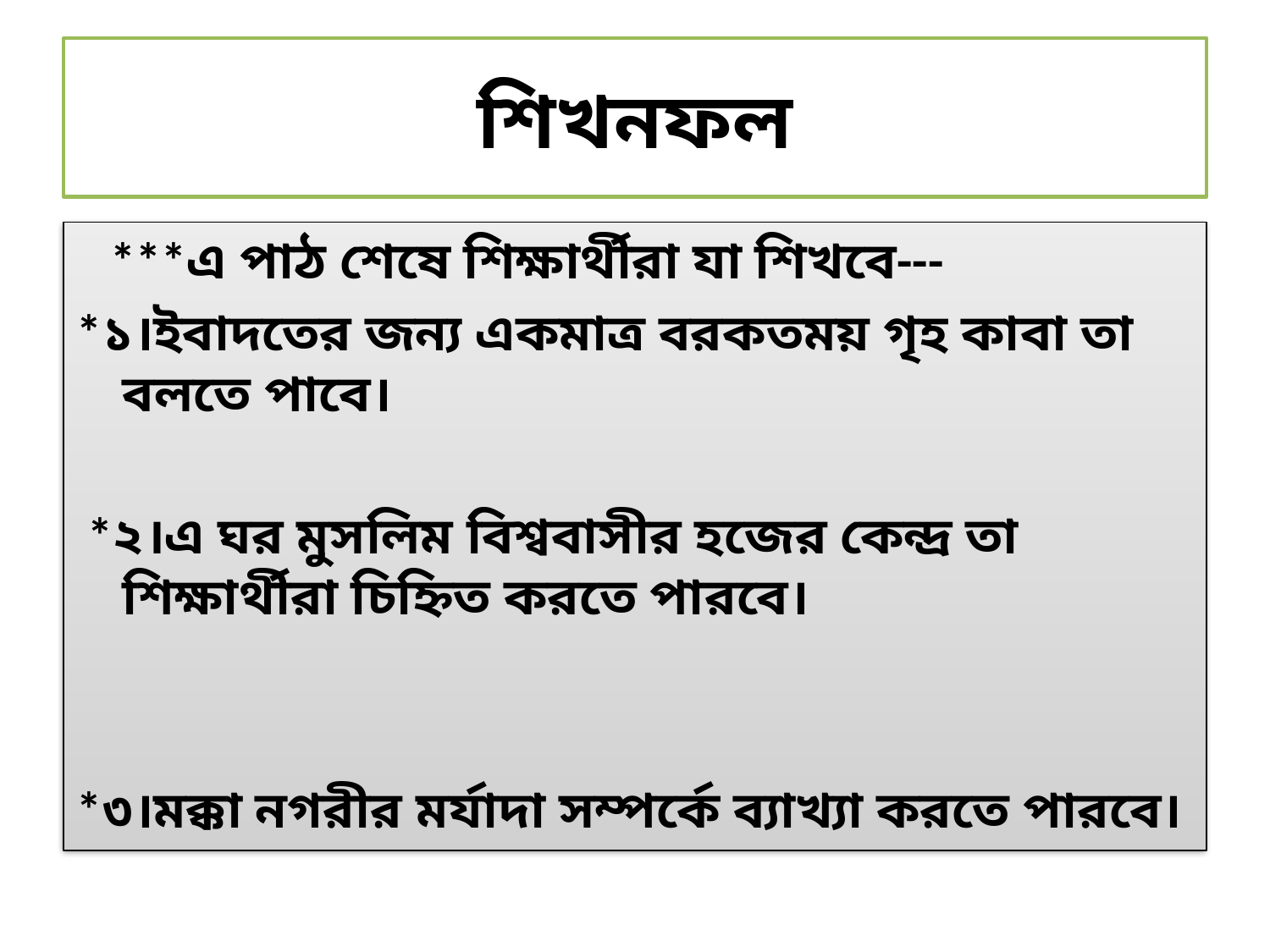

# শিখনফল
   ***এ পাঠ শেষে শিক্ষার্থীরা যা শিখবে---
*১।ইবাদতের জন্য একমাত্র বরকতময় গৃহ কাবা তা বলতে পাবে।

 *২।এ ঘর মুসলিম বিশ্ববাসীর হজের কেন্দ্র তা শিক্ষার্থীরা চিহ্নিত করতে পারবে।

*৩।মক্কা নগরীর মর্যাদা সম্পর্কে ব্যাখ্যা করতে পারবে।